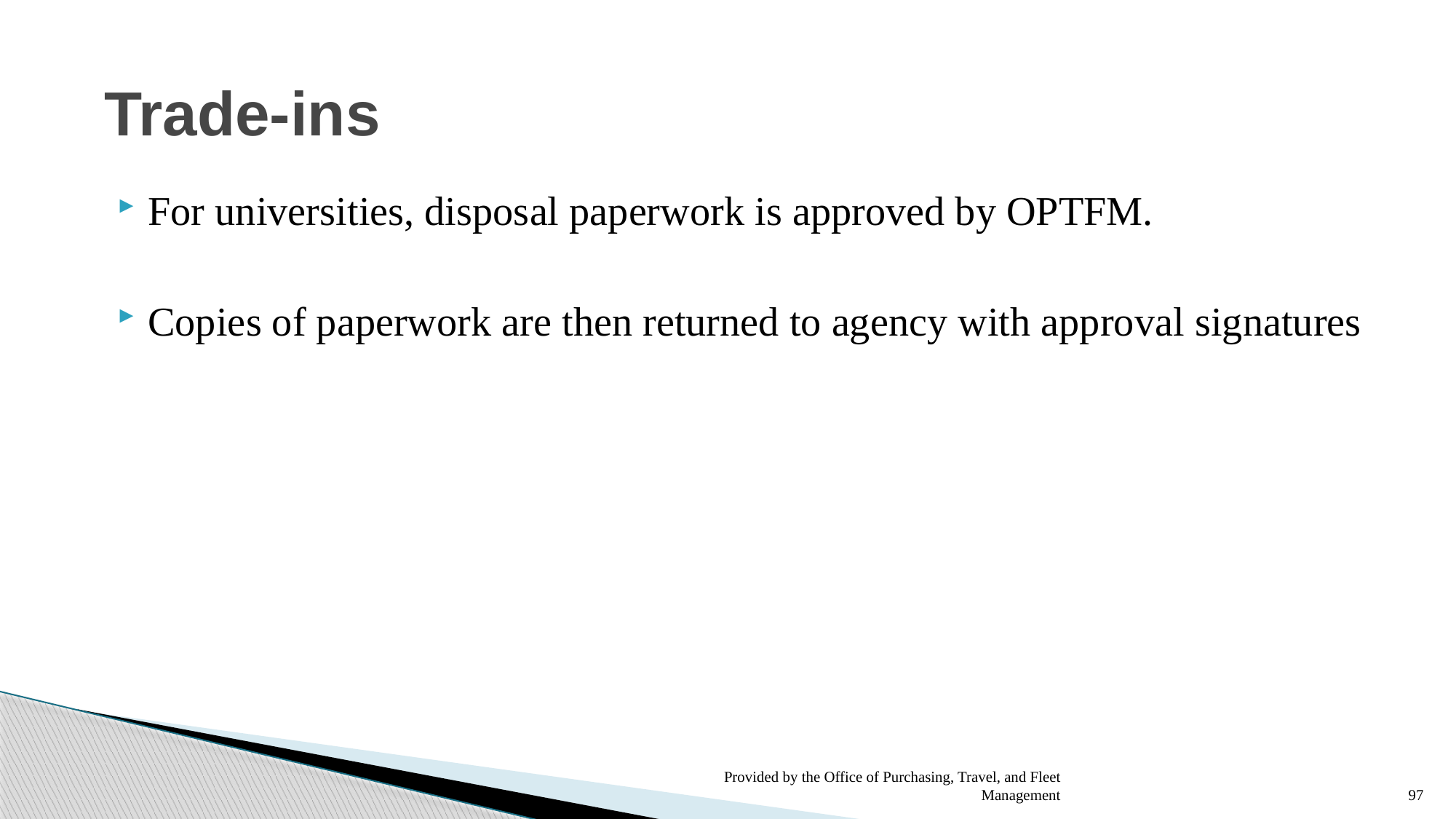

# Trade-ins
For universities, disposal paperwork is approved by OPTFM.

Copies of paperwork are then returned to agency with approval signatures

Provided by the Office of Purchasing, Travel, and Fleet Management
97